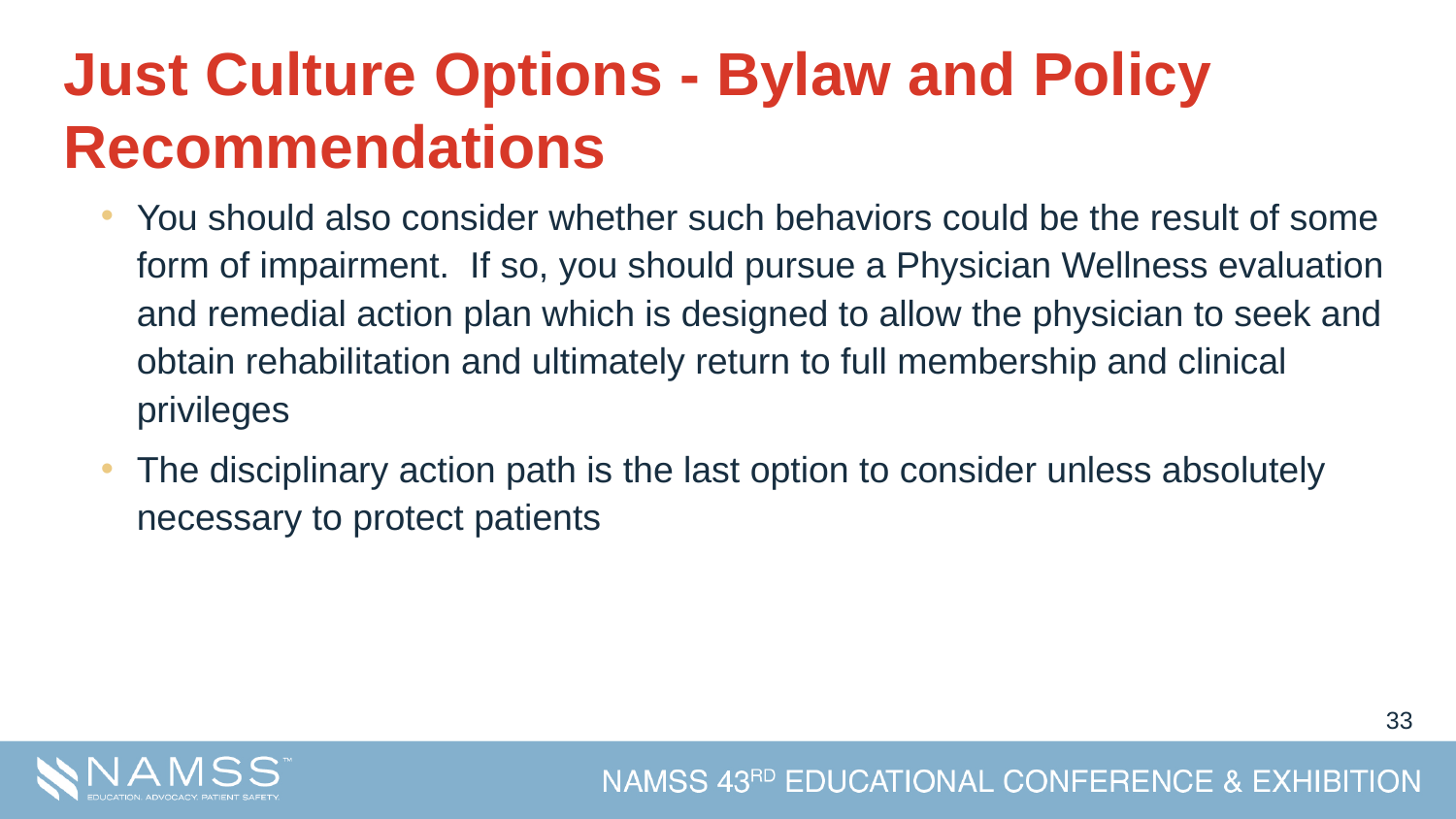

# Just Culture Options - Bylaw and Policy Recommendations
You should also consider whether such behaviors could be the result of some form of impairment.  If so, you should pursue a Physician Wellness evaluation and remedial action plan which is designed to allow the physician to seek and obtain rehabilitation and ultimately return to full membership and clinical privileges
The disciplinary action path is the last option to consider unless absolutely necessary to protect patients
33